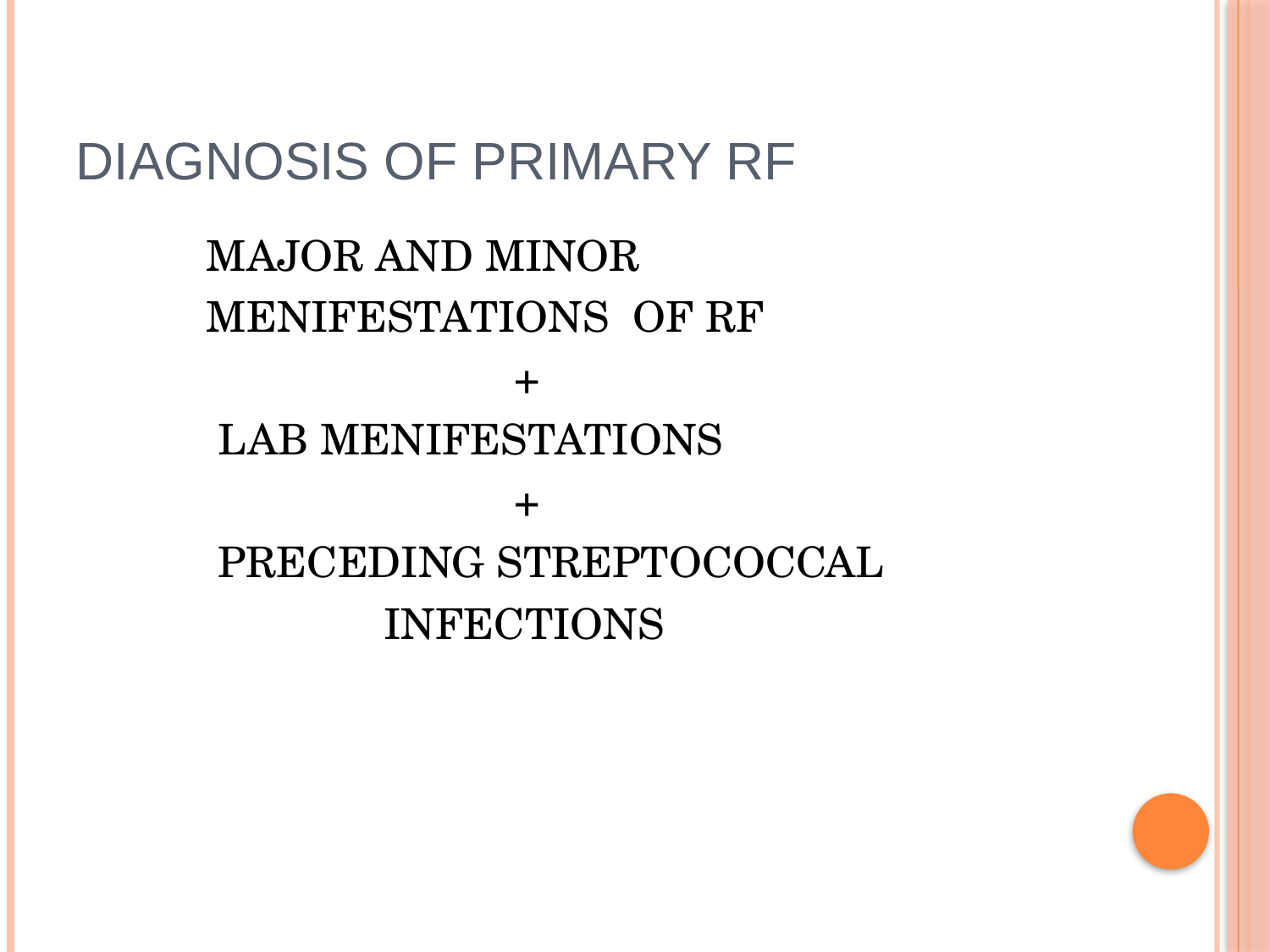

# DIAGNOSIS OF PRIMARY RF
           MAJOR AND MINOR
           MENIFESTATIONS  OF RF
                                     +
            LAB MENIFESTATIONS
                                     +
            PRECEDING STREPTOCOCCAL
                          INFECTIONS